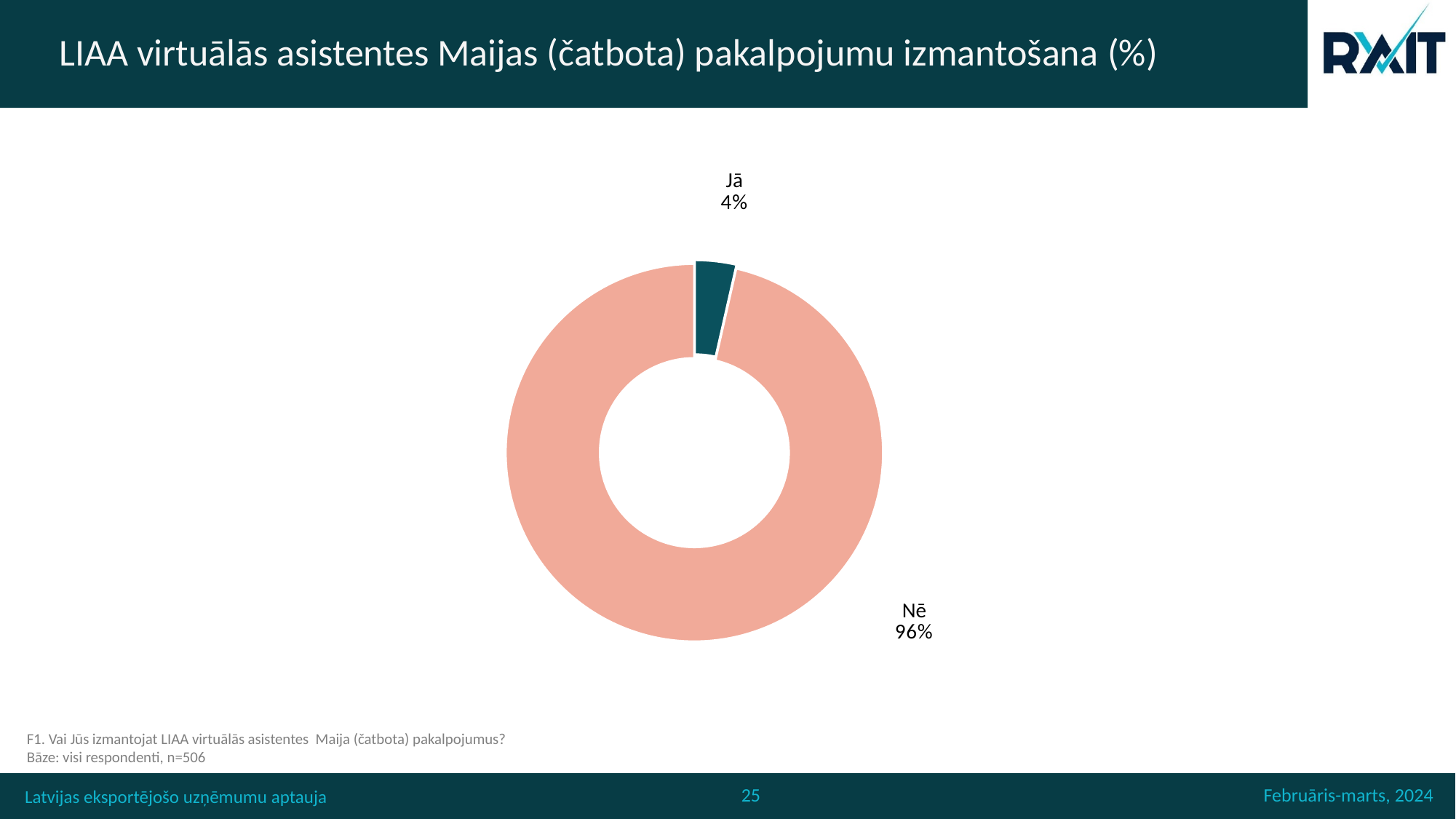

# LIAA virtuālās asistentes Maijas (čatbota) pakalpojumu izmantošana (%)

### Chart

| Category | 506 |
|---|---|
| Jā | 3.557312252964427 |
| Nē | 96.44268774703558 |
F1. Vai Jūs izmantojat LIAA virtuālās asistentes  Maija (čatbota) pakalpojumus?
Bāze: visi respondenti, n=506